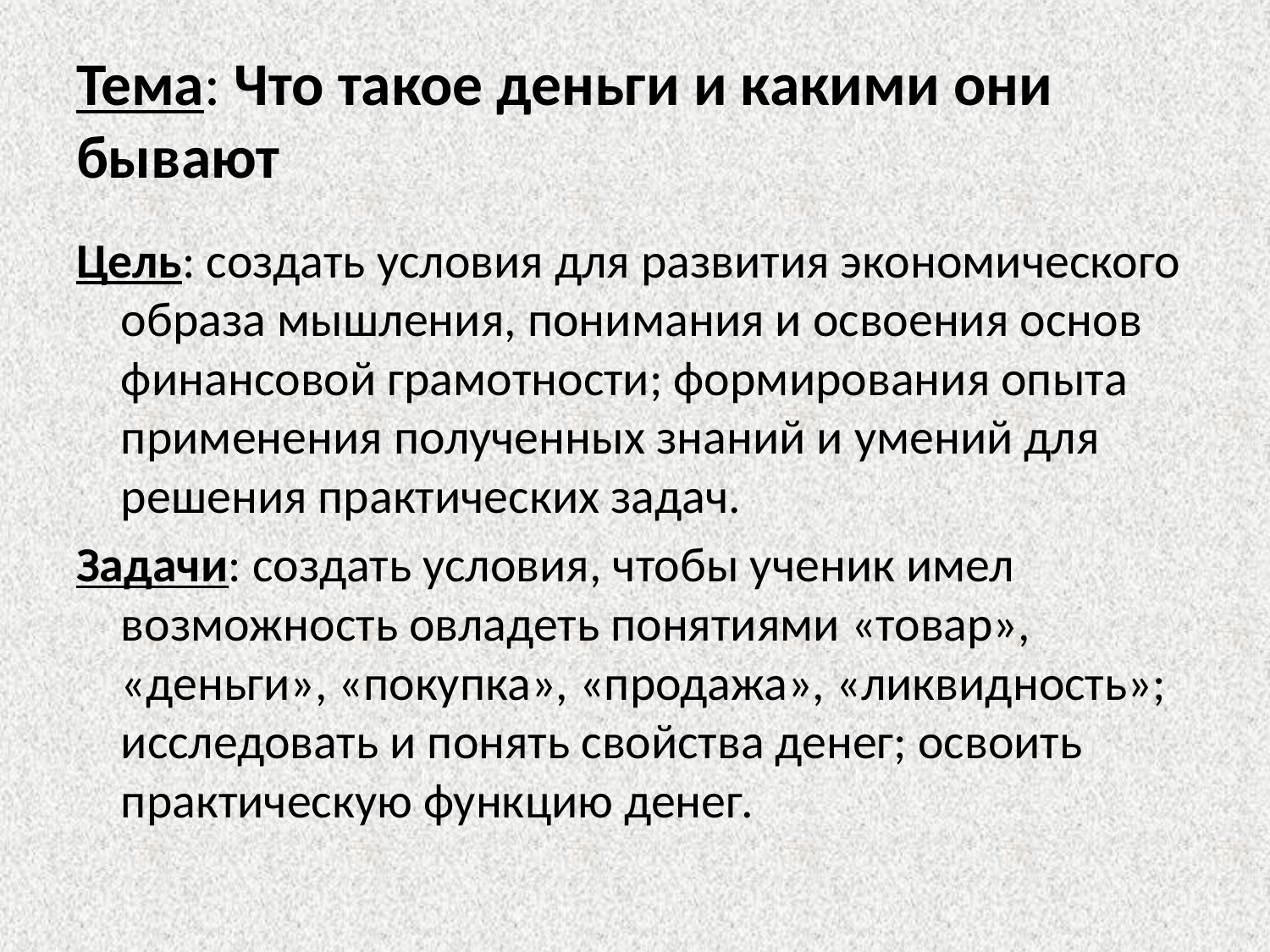

# Тема: Что такое деньги и какими они бывают
Цель: создать условия для развития экономического образа мышления, понимания и освоения основ финансовой грамотности; формирования опыта применения полученных знаний и умений для решения практических задач.
Задачи: создать условия, чтобы ученик имел возможность овладеть понятиями «товар», «деньги», «покупка», «продажа», «ликвидность»; исследовать и понять свойства денег; освоить практическую функцию денег.